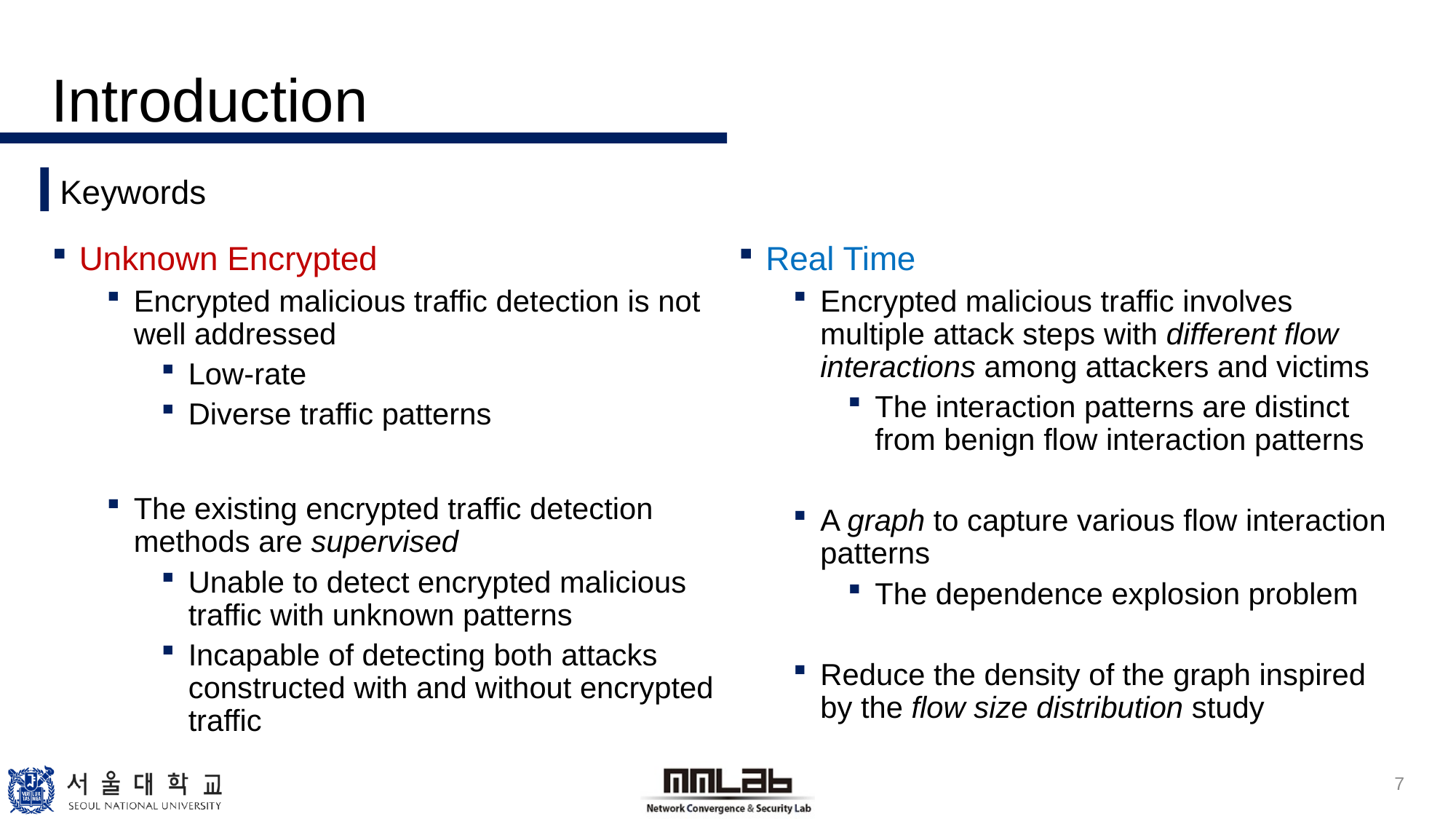

# Introduction
Keywords
Unknown Encrypted
Encrypted malicious traffic detection is not well addressed
Low-rate
Diverse traffic patterns

The existing encrypted traffic detection methods are supervised
Unable to detect encrypted malicious traffic with unknown patterns
Incapable of detecting both attacks constructed with and without encrypted traffic

Real Time
Encrypted malicious traffic involves multiple attack steps with different flow interactions among attackers and victims
The interaction patterns are distinct from benign flow interaction patterns

A graph to capture various flow interaction patterns
The dependence explosion problem

Reduce the density of the graph inspired by the flow size distribution study
7